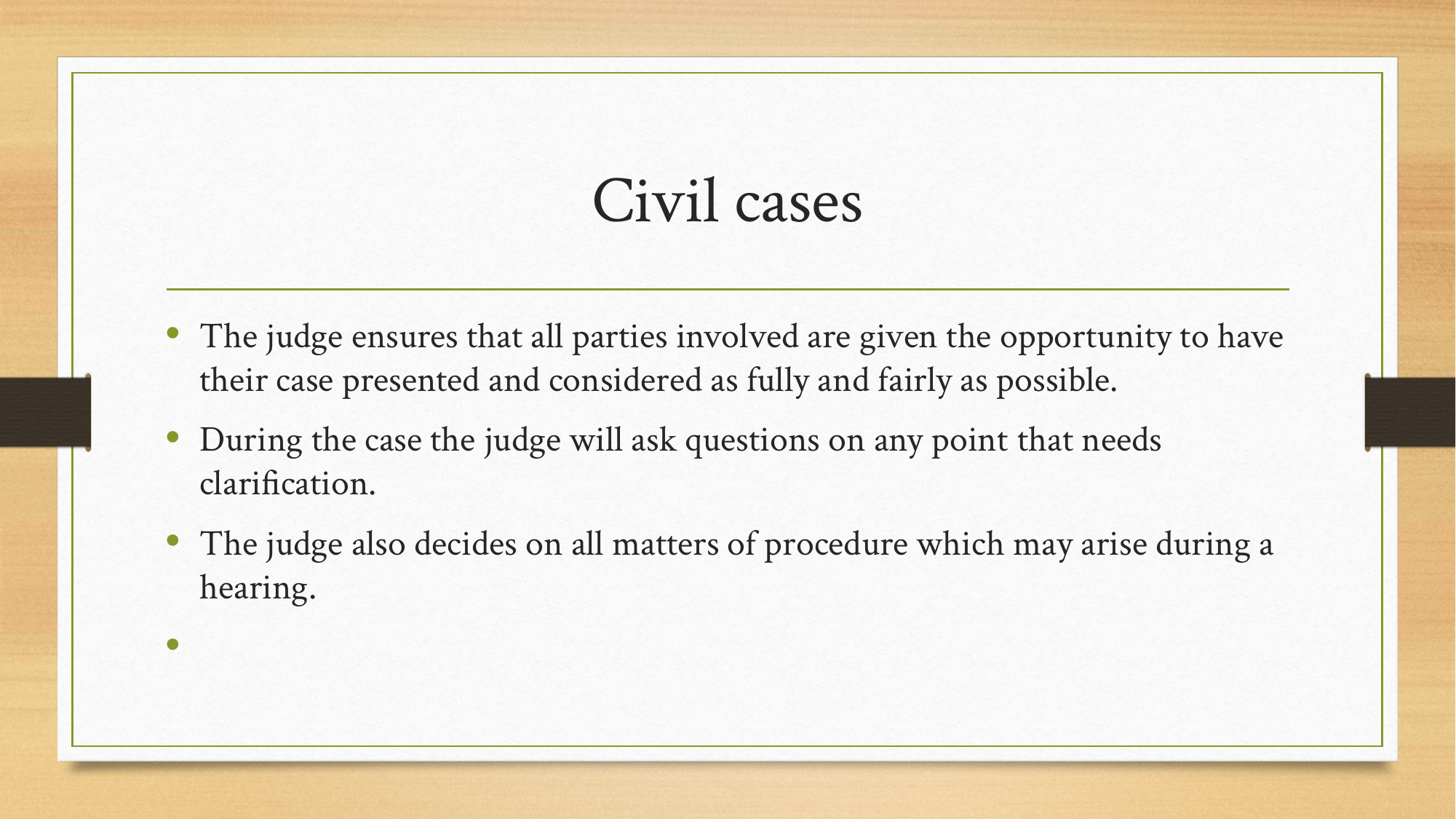

# Civil cases
The judge ensures that all parties involved are given the opportunity to have their case presented and considered as fully and fairly as possible.
During the case the judge will ask questions on any point that needs clarification.
The judge also decides on all matters of procedure which may arise during a hearing.